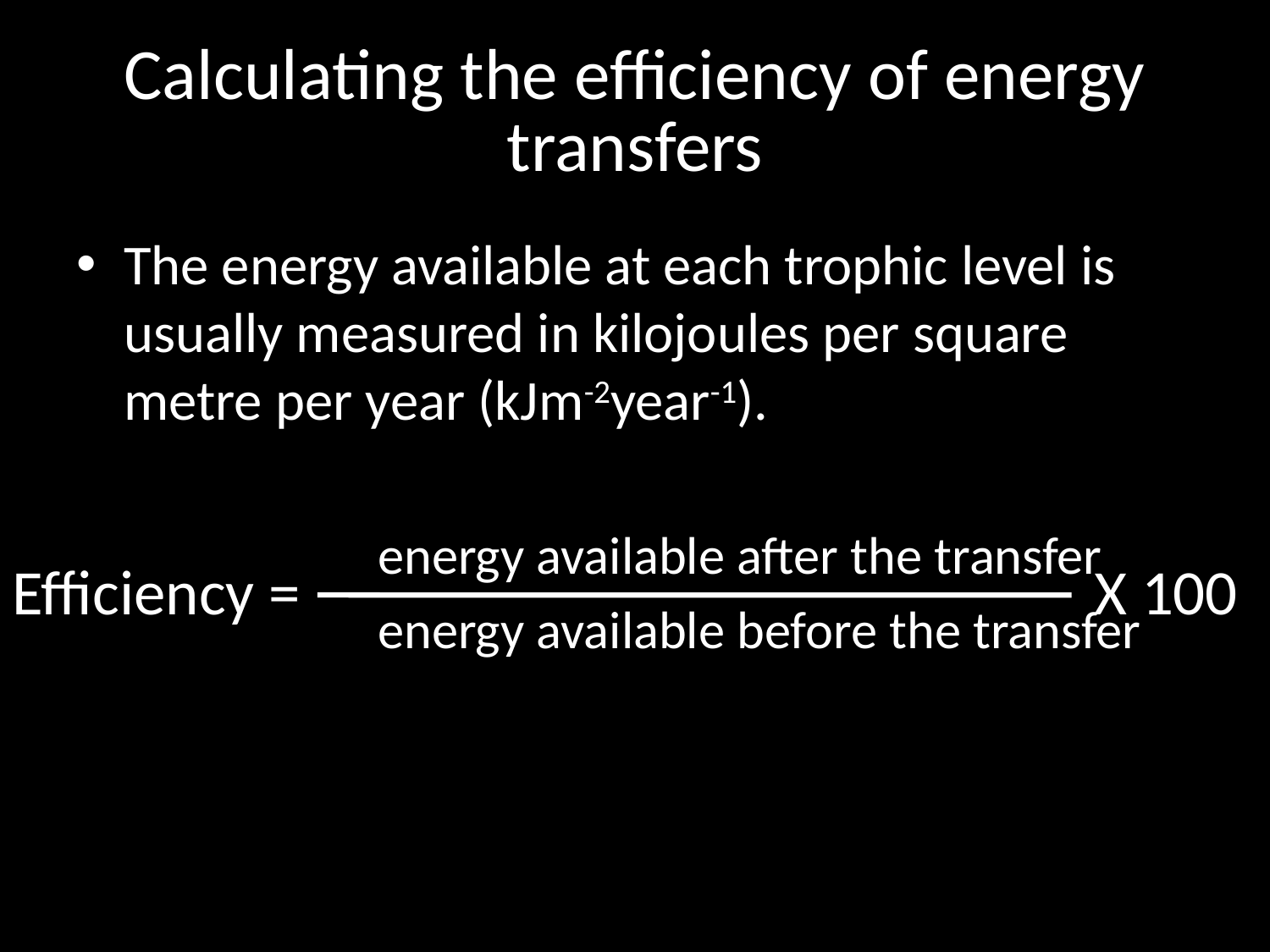

# Calculating the efficiency of energy transfers
The energy available at each trophic level is usually measured in kilojoules per square metre per year (kJm-2year-1).

			energy available after the transfer
			energy available before the transfer
Efficiency =
X 100